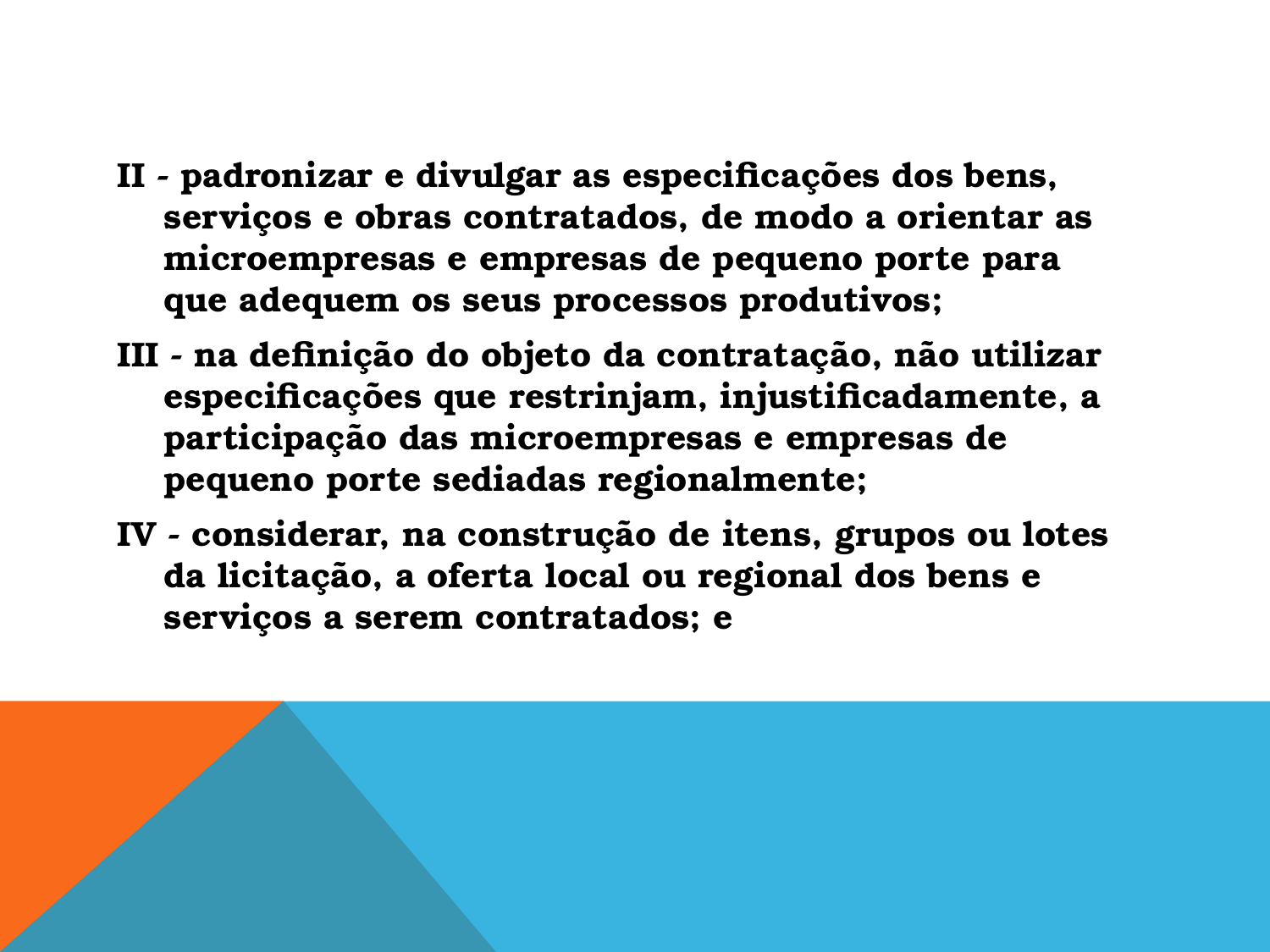

#
II - padronizar e divulgar as especificações dos bens, serviços e obras contratados, de modo a orientar as microempresas e empresas de pequeno porte para que adequem os seus processos produtivos;
III - na definição do objeto da contratação, não utilizar especificações que restrinjam, injustificadamente, a participação das microempresas e empresas de pequeno porte sediadas regionalmente;
IV - considerar, na construção de itens, grupos ou lotes da licitação, a oferta local ou regional dos bens e serviços a serem contratados; e